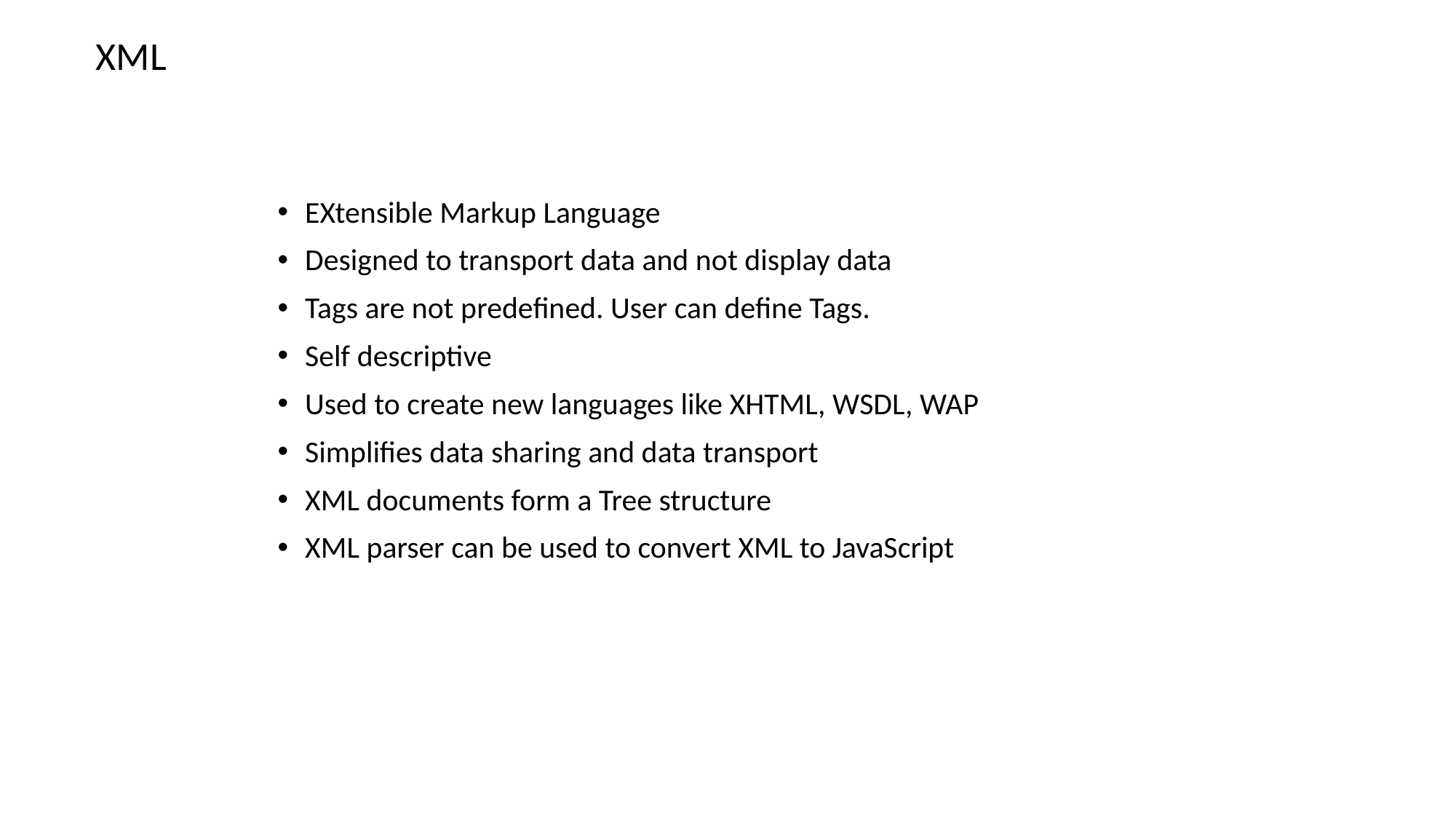

# XML
EXtensible Markup Language
Designed to transport data and not display data
Tags are not predefined. User can define Tags.
Self descriptive
Used to create new languages like XHTML, WSDL, WAP
Simplifies data sharing and data transport
XML documents form a Tree structure
XML parser can be used to convert XML to JavaScript